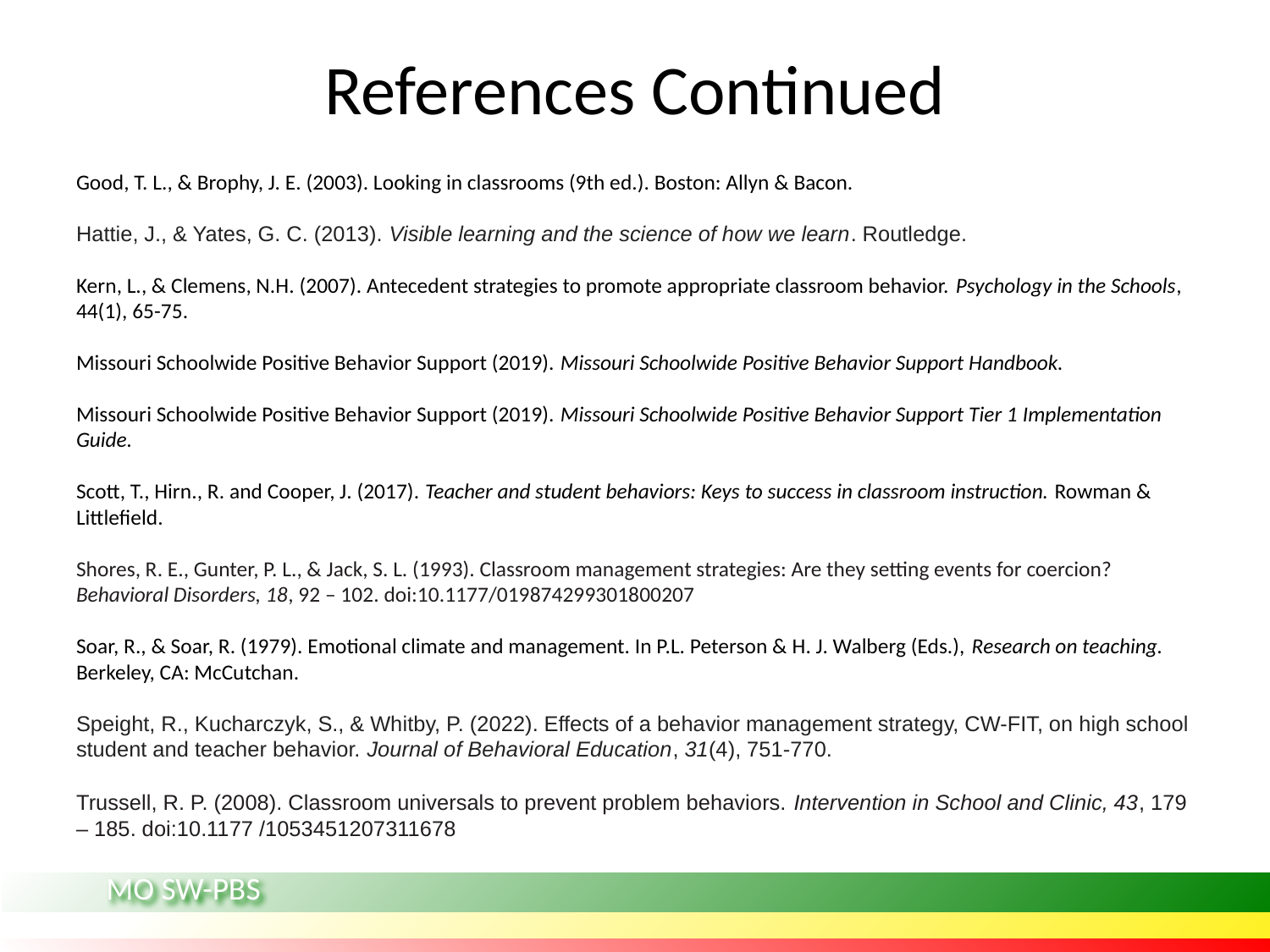

# References Continued
Good, T. L., & Brophy, J. E. (2003). Looking in classrooms (9th ed.). Boston: Allyn & Bacon.
Hattie, J., & Yates, G. C. (2013). Visible learning and the science of how we learn. Routledge.
Kern, L., & Clemens, N.H. (2007). Antecedent strategies to promote appropriate classroom behavior. Psychology in the Schools, 44(1), 65-75.
Missouri Schoolwide Positive Behavior Support (2019). Missouri Schoolwide Positive Behavior Support Handbook.
Missouri Schoolwide Positive Behavior Support (2019). Missouri Schoolwide Positive Behavior Support Tier 1 Implementation Guide.
Scott, T., Hirn., R. and Cooper, J. (2017). Teacher and student behaviors: Keys to success in classroom instruction. Rowman & Littlefield.

Shores, R. E., Gunter, P. L., & Jack, S. L. (1993). Classroom management strategies: Are they setting events for coercion? Behavioral Disorders, 18, 92 – 102. doi:10.1177/019874299301800207
Soar, R., & Soar, R. (1979). Emotional climate and management. In P.L. Peterson & H. J. Walberg (Eds.), Research on teaching. Berkeley, CA: McCutchan.

Speight, R., Kucharczyk, S., & Whitby, P. (2022). Effects of a behavior management strategy, CW-FIT, on high school student and teacher behavior. Journal of Behavioral Education, 31(4), 751-770.

Trussell, R. P. (2008). Classroom universals to prevent problem behaviors. Intervention in School and Clinic, 43, 179 – 185. doi:10.1177 /1053451207311678